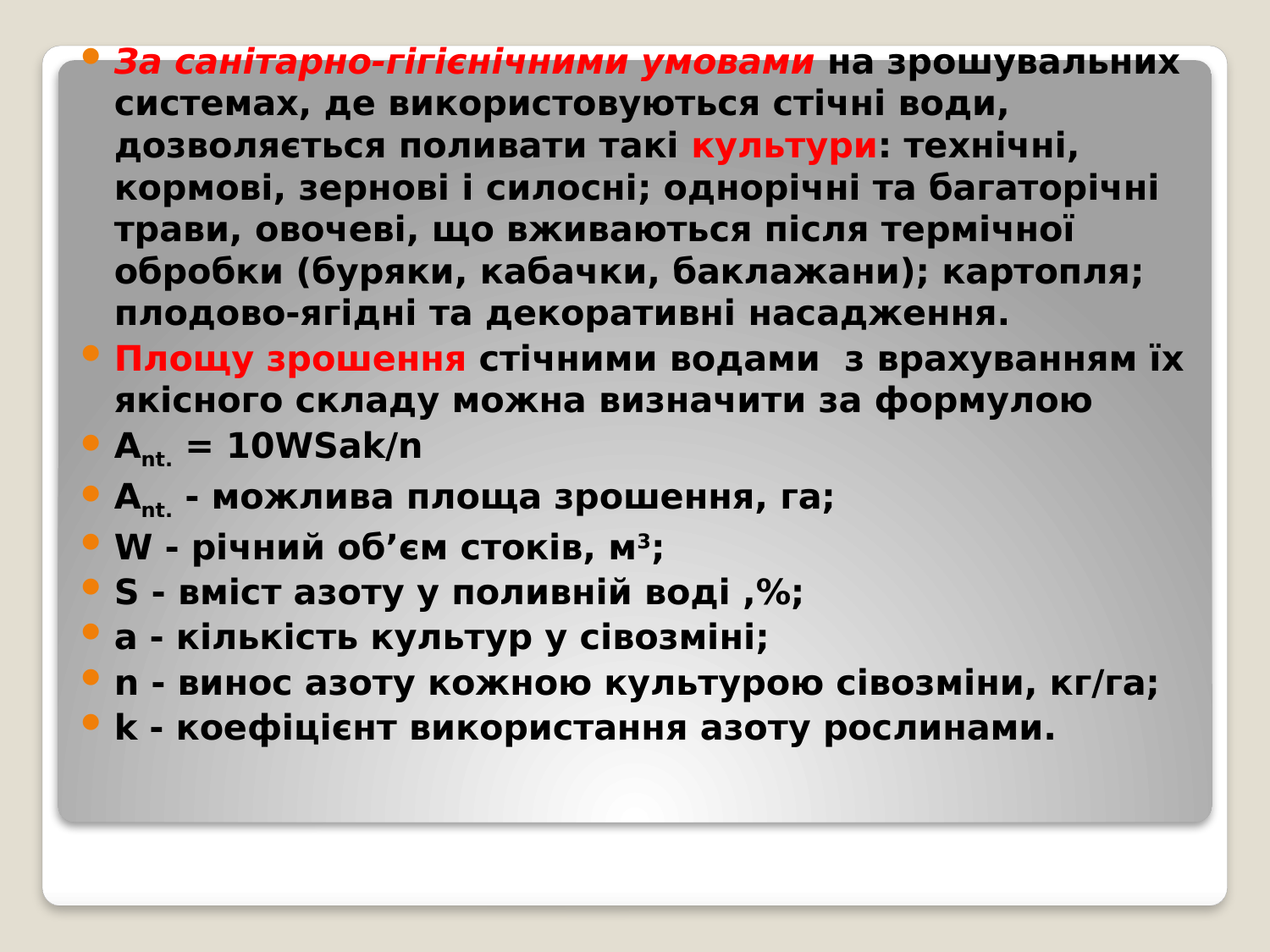

За санітарно-гігієнічними умовами на зрошувальних системах, де використовуються стічні води, дозволяється поливати такі культури: технічні, кормові, зернові і силосні; однорічні та багаторічні трави, овочеві, що вживаються після термічної обробки (буряки, кабачки, баклажани); картопля; плодово-ягідні та декоративні насадження.
Площу зрошення стічними водами  з врахуванням їх якісного складу можна визначити за формулою
Аnt. = 10WSak/n
Аnt. - можлива площа зрошення, га;
W - річний об’єм стоків, м3;
S - вміст азоту у поливній воді ,%;
а - кількість культур у сівозміні;
n - винос азоту кожною культурою сівозміни, кг/га;
k - коефіцієнт використання азоту рослинами.